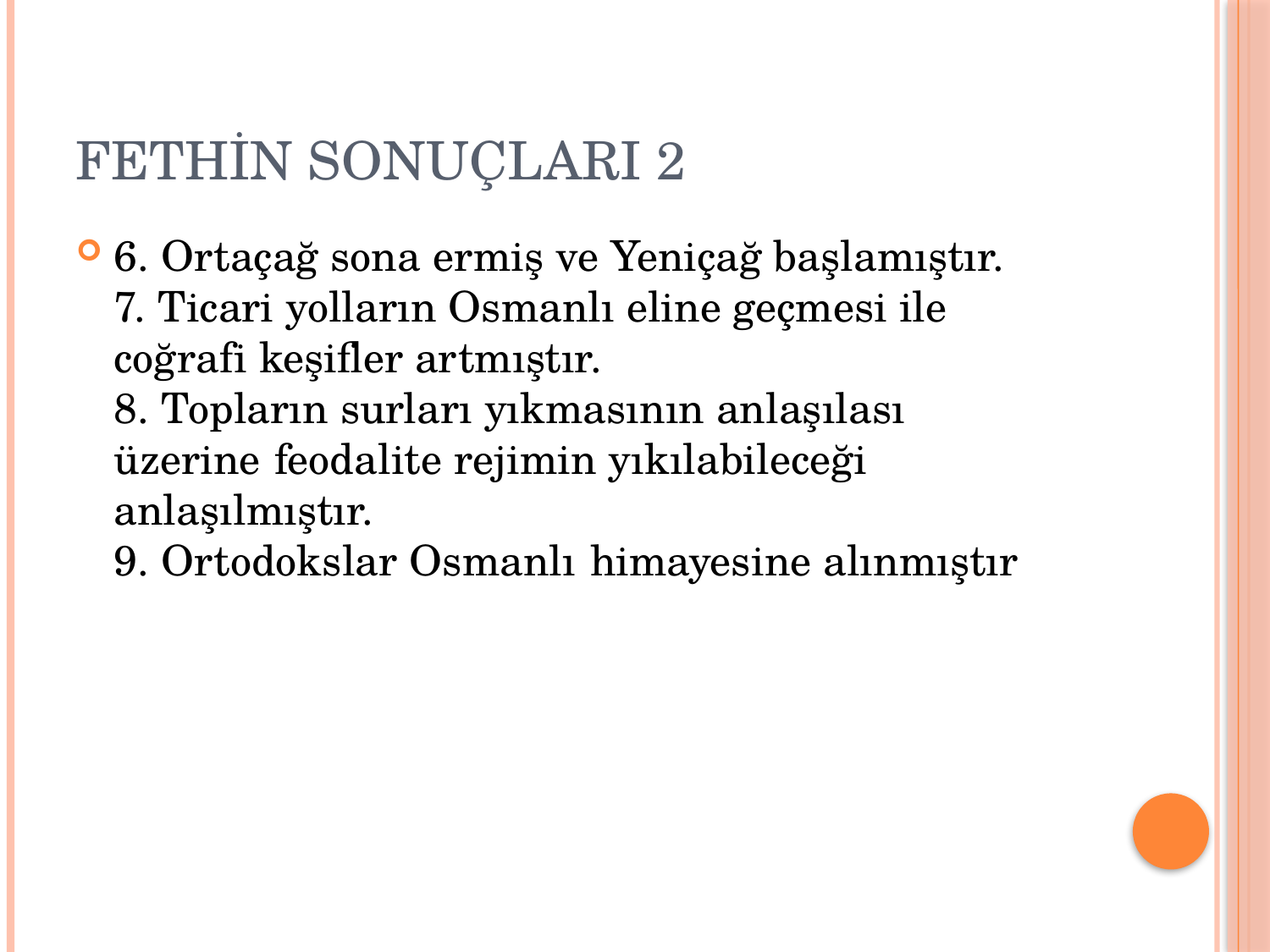

# FETHİN SONUÇLARI 2
6. Ortaçağ sona ermiş ve Yeniçağ başlamıştır.
7. Ticari yolların Osmanlı eline geçmesi ile coğrafi keşifler artmıştır.
8. Topların surları yıkmasının anlaşılası üzerine feodalite rejimin yıkılabileceği anlaşılmıştır.
9. Ortodokslar Osmanlı himayesine alınmıştır